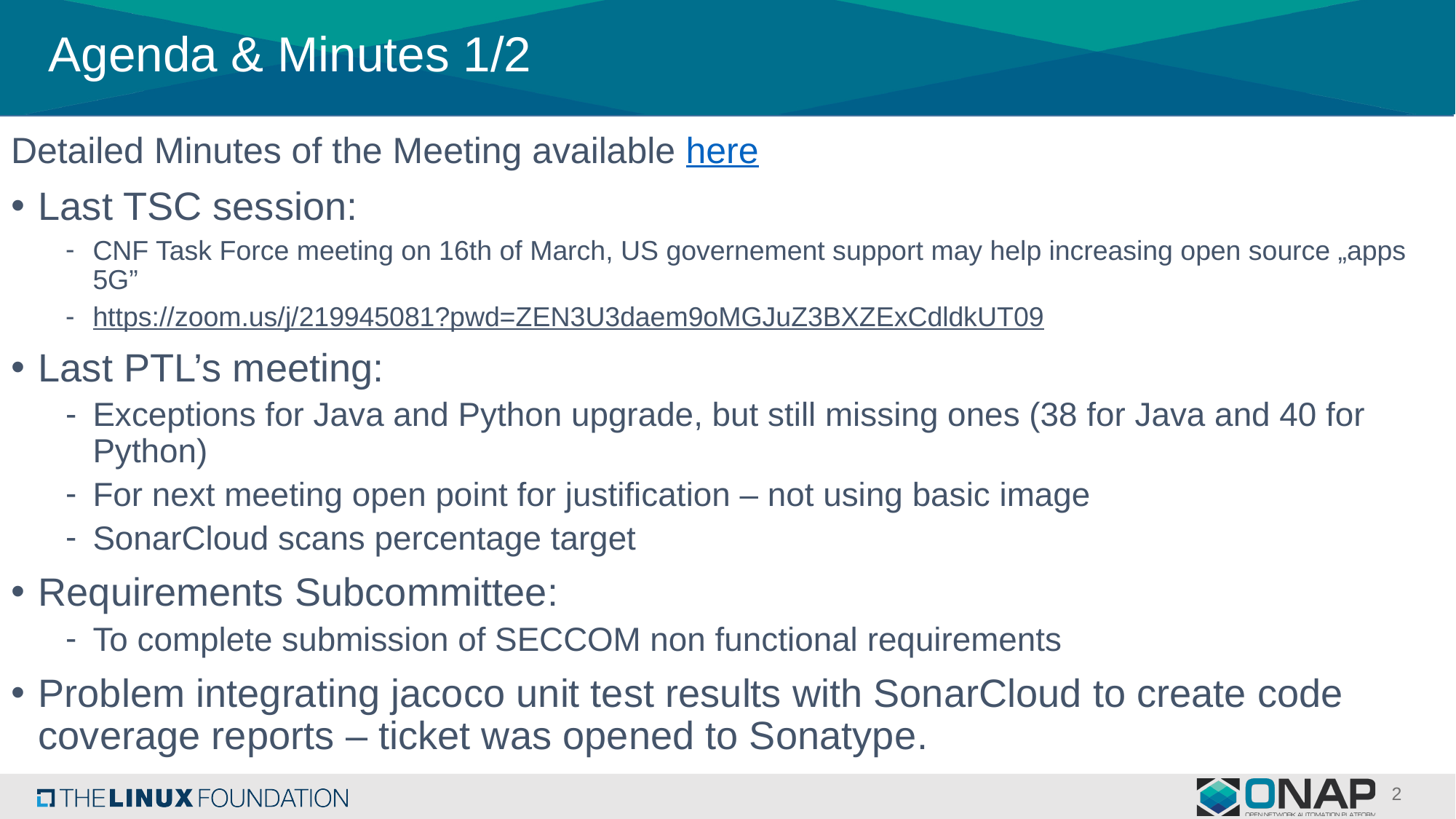

# Agenda & Minutes 1/2
Detailed Minutes of the Meeting available here
Last TSC session:
CNF Task Force meeting on 16th of March, US governement support may help increasing open source „apps 5G”
https://zoom.us/j/219945081?pwd=ZEN3U3daem9oMGJuZ3BXZExCdldkUT09
Last PTL’s meeting:
Exceptions for Java and Python upgrade, but still missing ones (38 for Java and 40 for Python)
For next meeting open point for justification – not using basic image
SonarCloud scans percentage target
Requirements Subcommittee:
To complete submission of SECCOM non functional requirements
Problem integrating jacoco unit test results with SonarCloud to create code coverage reports – ticket was opened to Sonatype.
2